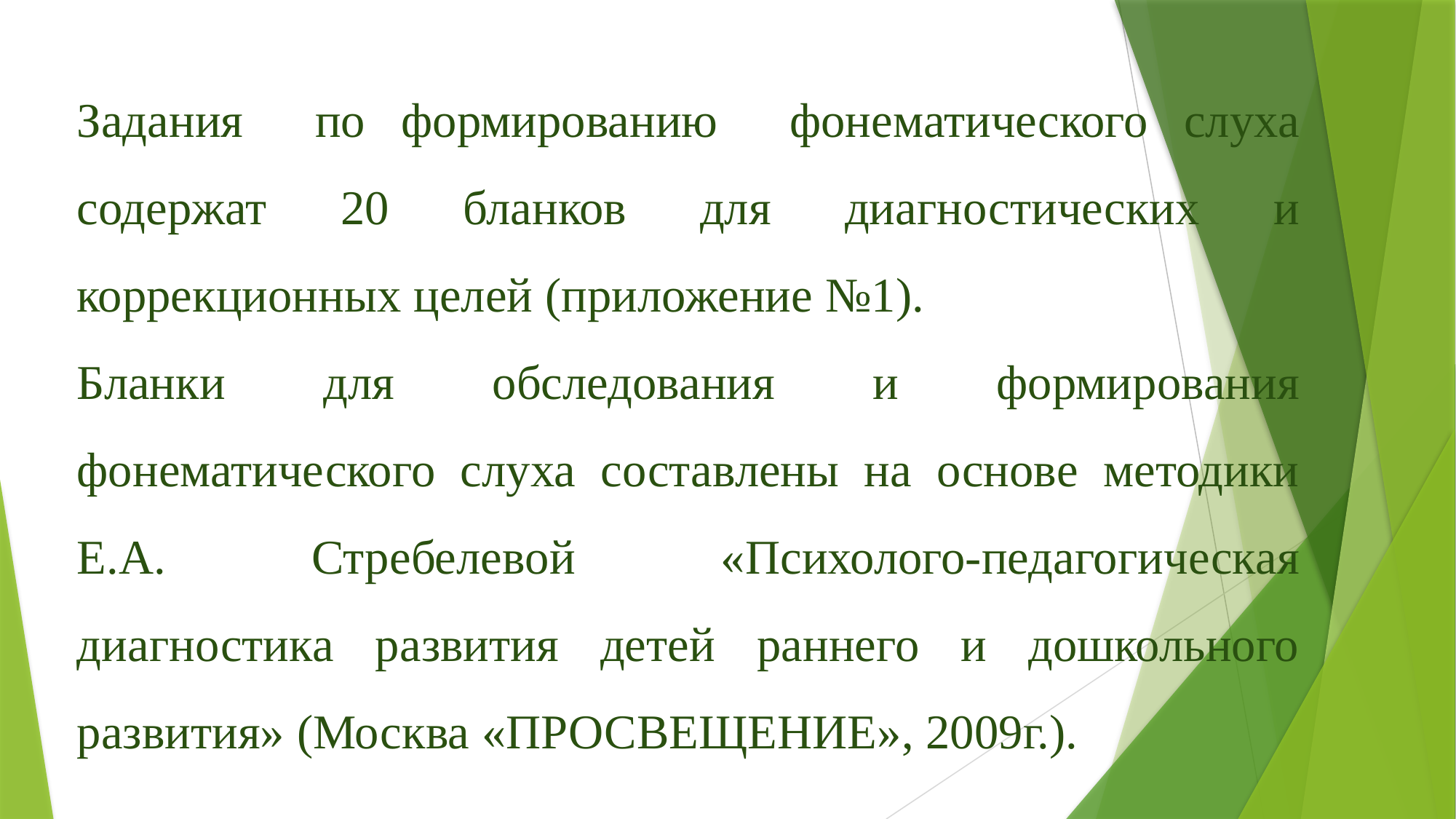

Задания  по формированию  фонематического слуха содержат 20 бланков для диагностических и коррекционных целей (приложение №1).
Бланки для обследования и формирования фонематического слуха составлены на основе методики Е.А. Стребелевой «Психолого-педагогическая диагностика развития детей раннего и дошкольного развития» (Москва «ПРОСВЕЩЕНИЕ», 2009г.).